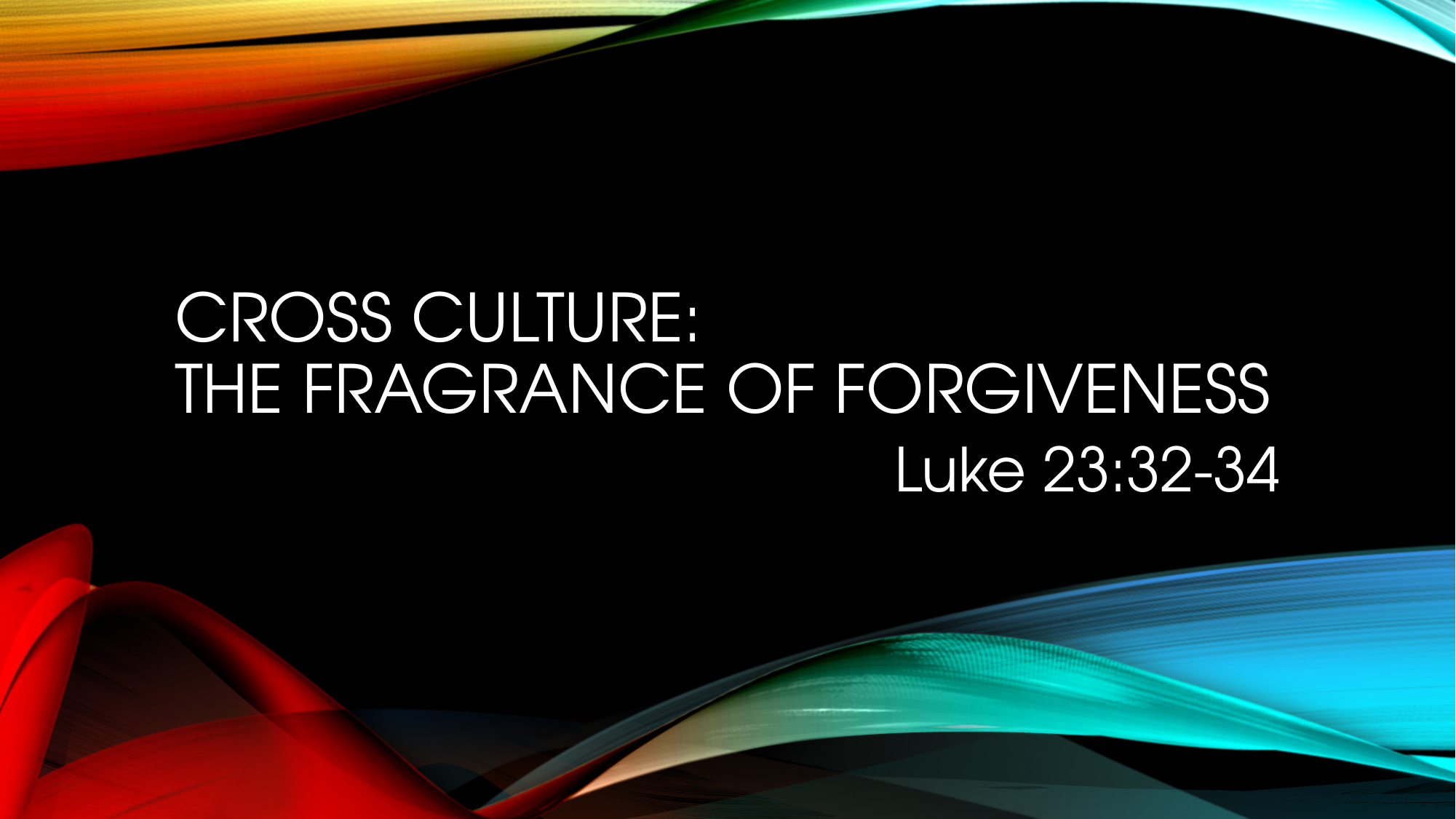

# Cross Culture: The Fragrance of Forgiveness
Luke 23:32-34